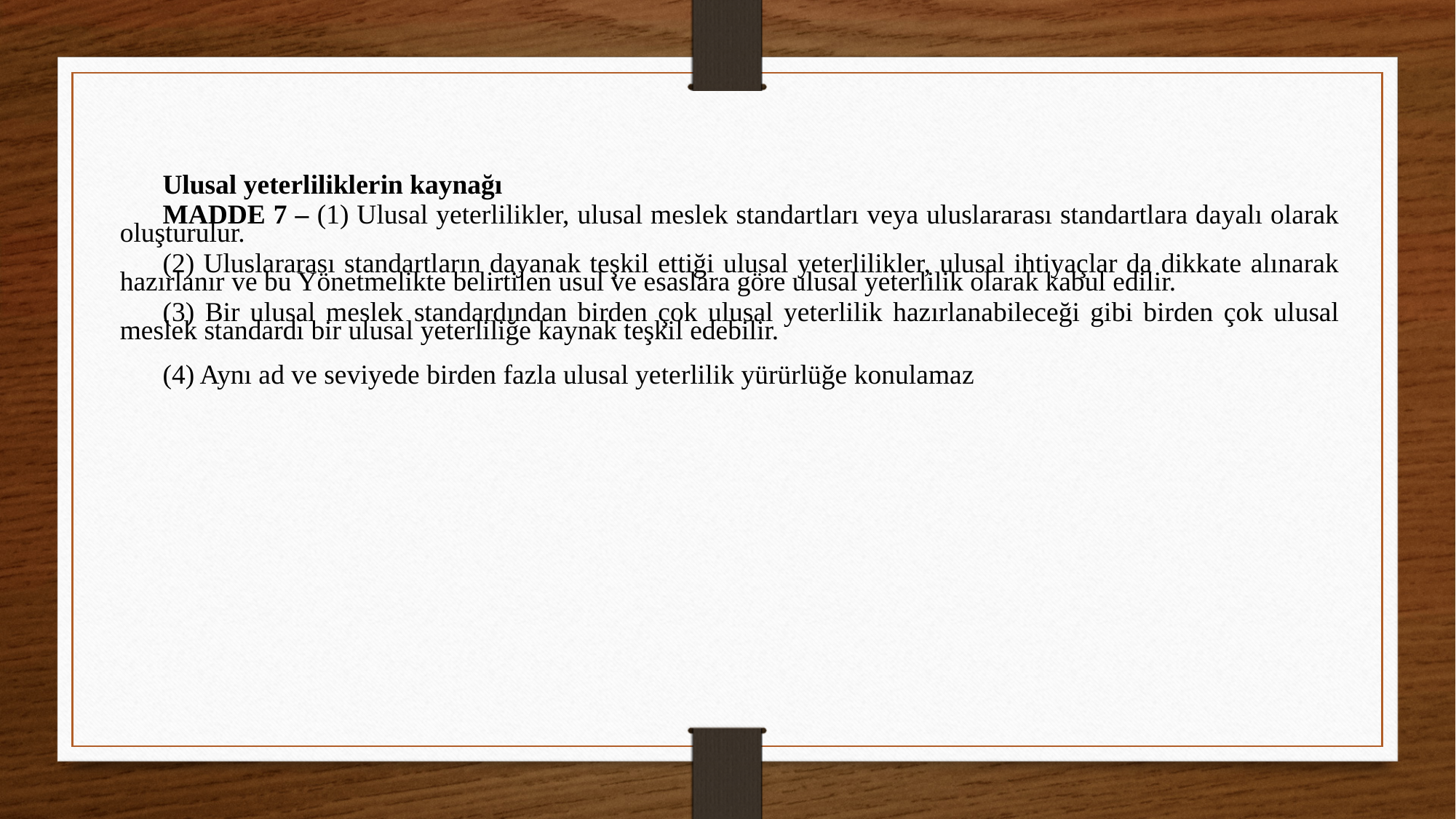

Ulusal yeterliliklerin kaynağı
MADDE 7 – (1) Ulusal yeterlilikler, ulusal meslek standartları veya uluslararası standartlara dayalı olarak oluşturulur.
(2) Uluslararası standartların dayanak teşkil ettiği ulusal yeterlilikler, ulusal ihtiyaçlar da dikkate alınarak hazırlanır ve bu Yönetmelikte belirtilen usul ve esaslara göre ulusal yeterlilik olarak kabul edilir.
(3) Bir ulusal meslek standardından birden çok ulusal yeterlilik hazırlanabileceği gibi birden çok ulusal meslek standardı bir ulusal yeterliliğe kaynak teşkil edebilir.
(4) Aynı ad ve seviyede birden fazla ulusal yeterlilik yürürlüğe konulamaz